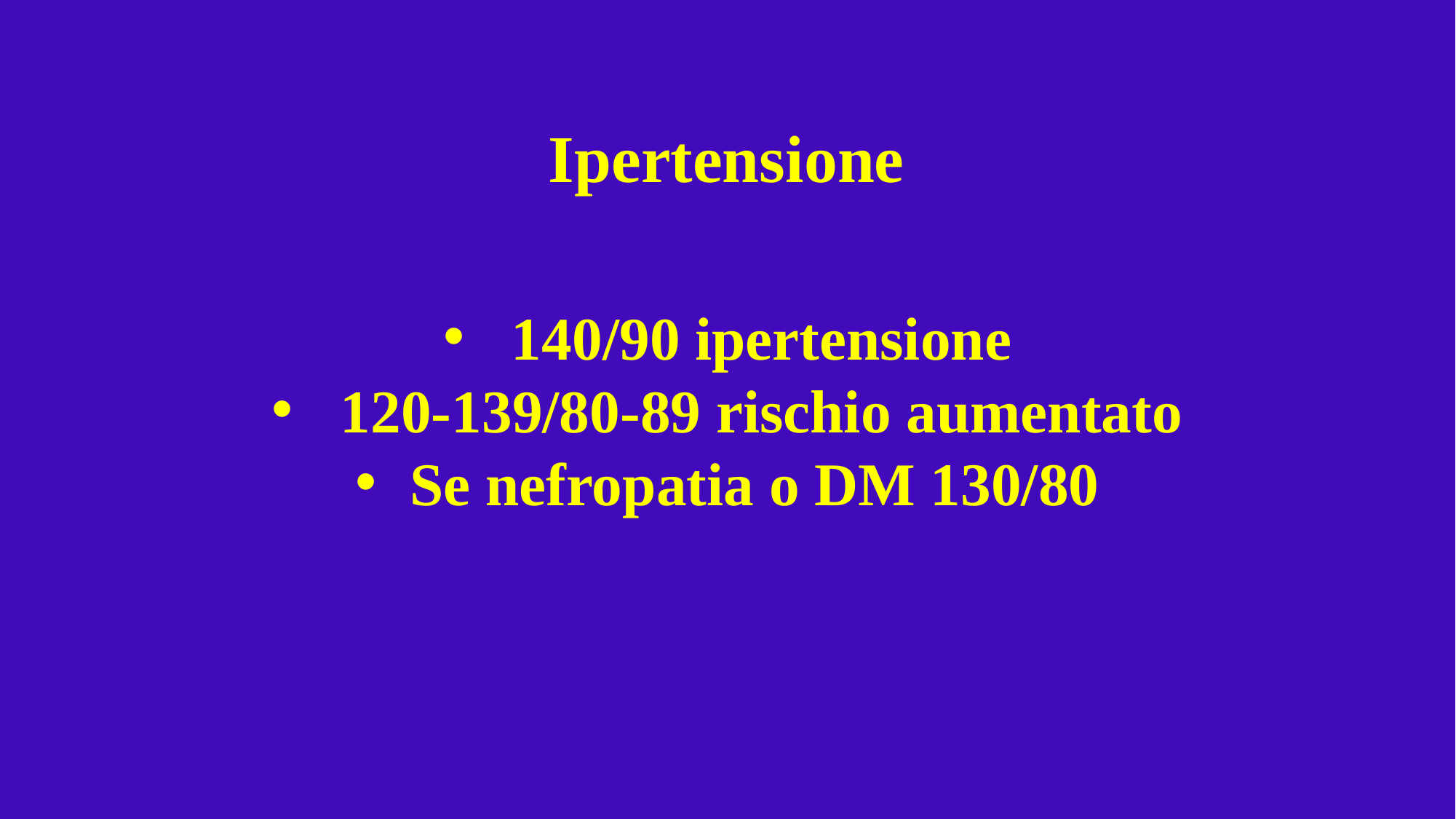

# Ipertensione
140/90 ipertensione
120-139/80-89 rischio aumentato
Se nefropatia o DM 130/80